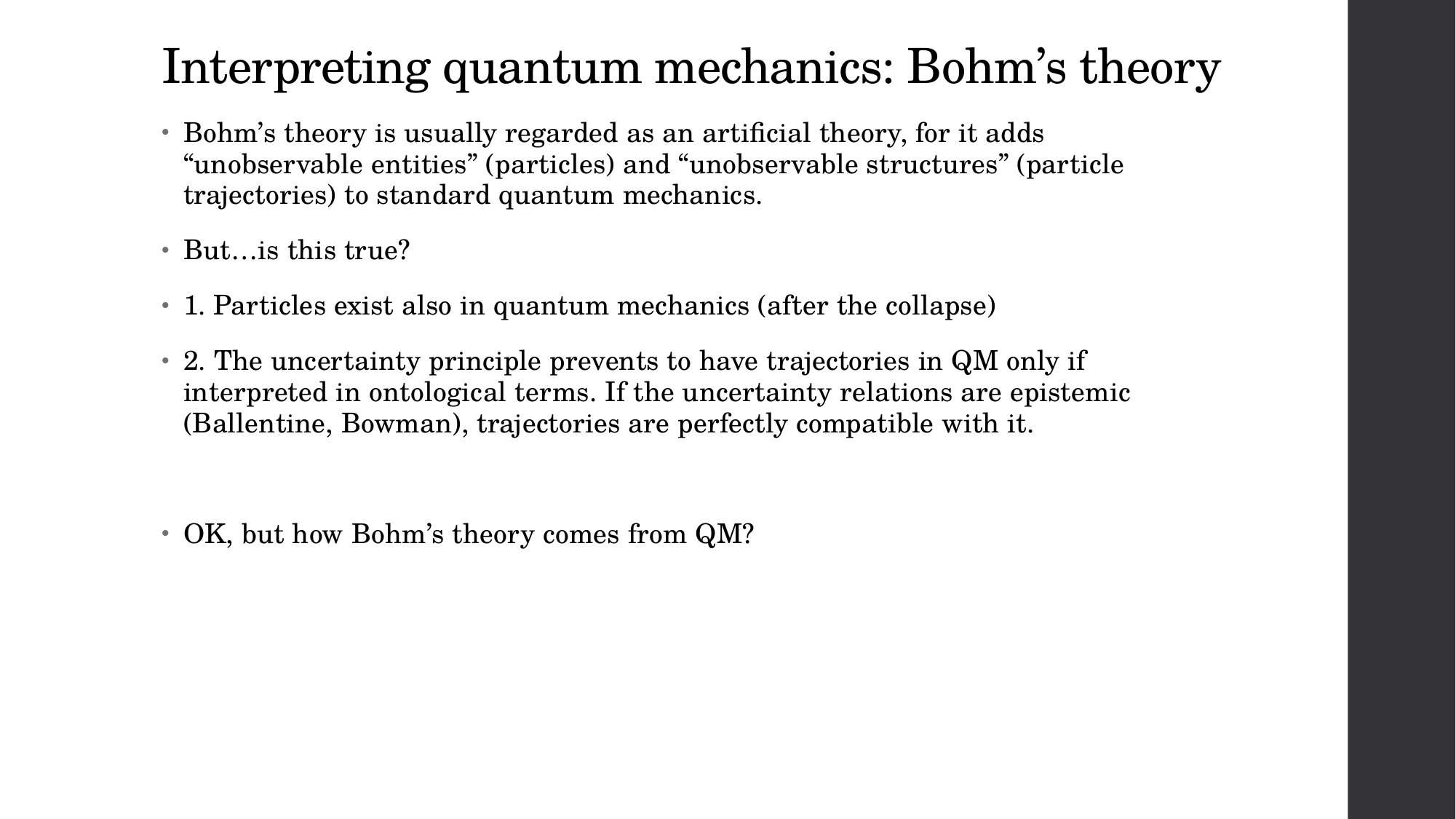

# Interpreting quantum mechanics: Bohm’s theory
Bohm’s theory is usually regarded as an artificial theory, for it adds “unobservable entities” (particles) and “unobservable structures” (particle trajectories) to standard quantum mechanics.
But…is this true?
1. Particles exist also in quantum mechanics (after the collapse)
2. The uncertainty principle prevents to have trajectories in QM only if interpreted in ontological terms. If the uncertainty relations are epistemic (Ballentine, Bowman), trajectories are perfectly compatible with it.

OK, but how Bohm’s theory comes from QM?